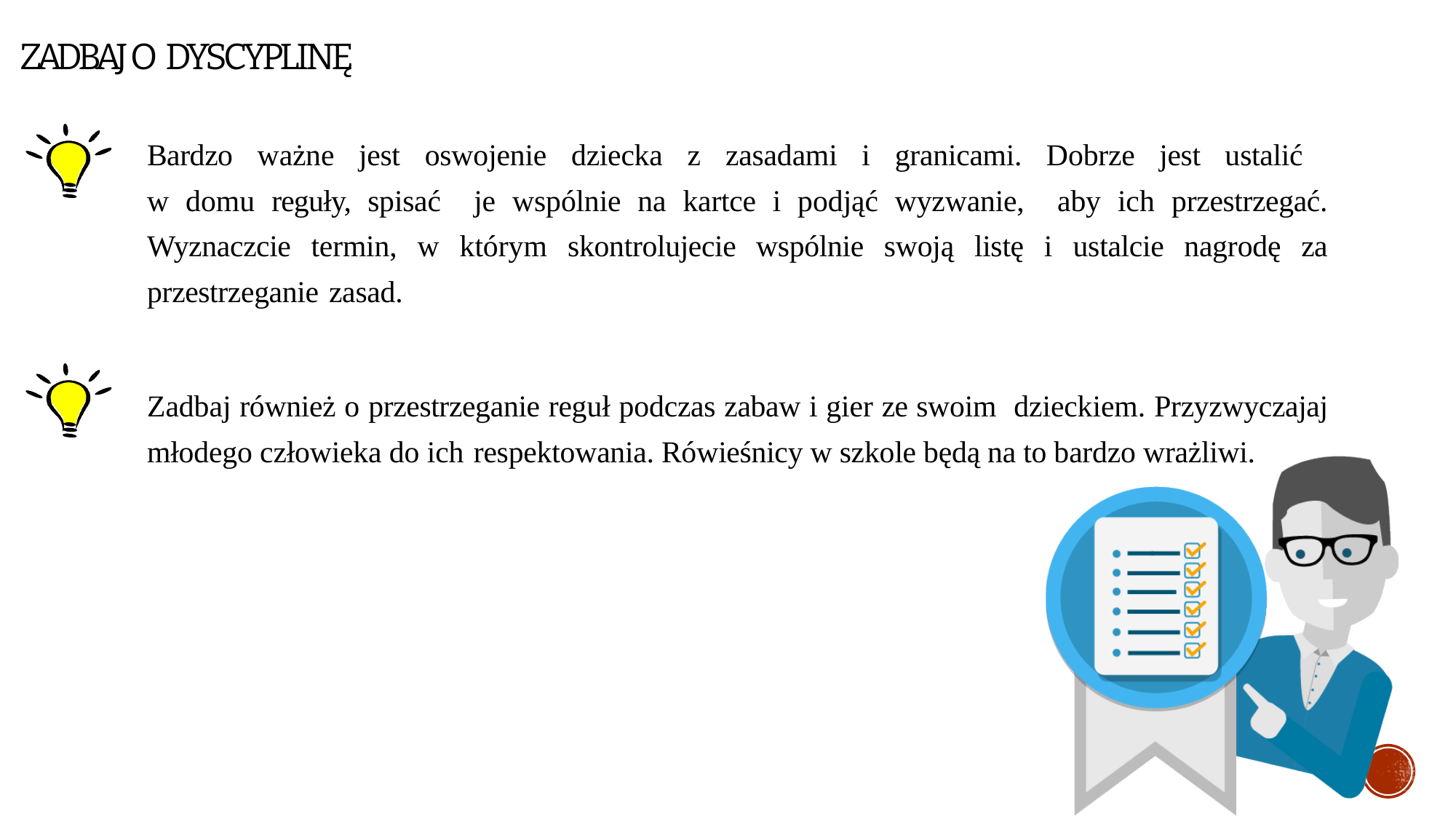

# Zadbaj o dyscyplinę
Bardzo ważne jest oswojenie dziecka z zasadami i granicami. Dobrze jest ustalić
w domu reguły, spisać  je wspólnie na kartce i podjąć wyzwanie,  aby ich przestrzegać. Wyznaczcie termin, w którym skontrolujecie wspólnie swoją listę i ustalcie nagrodę za przestrzeganie zasad.

Zadbaj również o przestrzeganie reguł podczas zabaw i gier ze swoim  dzieckiem. Przyzwyczajaj młodego człowieka do ich respektowania. Rówieśnicy w szkole będą na to bardzo wrażliwi.